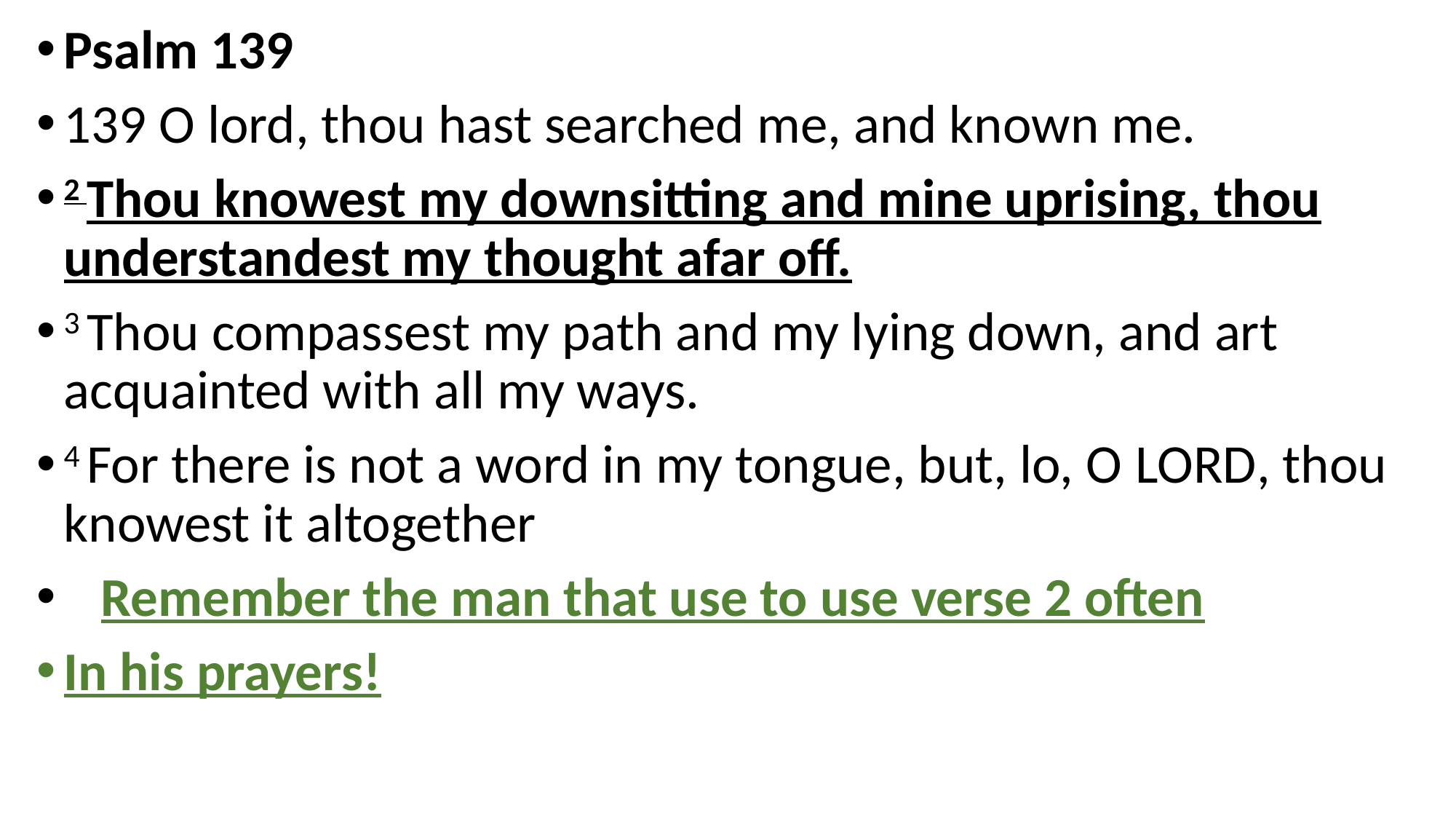

Psalm 139
139 O lord, thou hast searched me, and known me.
2 Thou knowest my downsitting and mine uprising, thou understandest my thought afar off.
3 Thou compassest my path and my lying down, and art acquainted with all my ways.
4 For there is not a word in my tongue, but, lo, O Lord, thou knowest it altogether
   Remember the man that use to use verse 2 often
In his prayers!